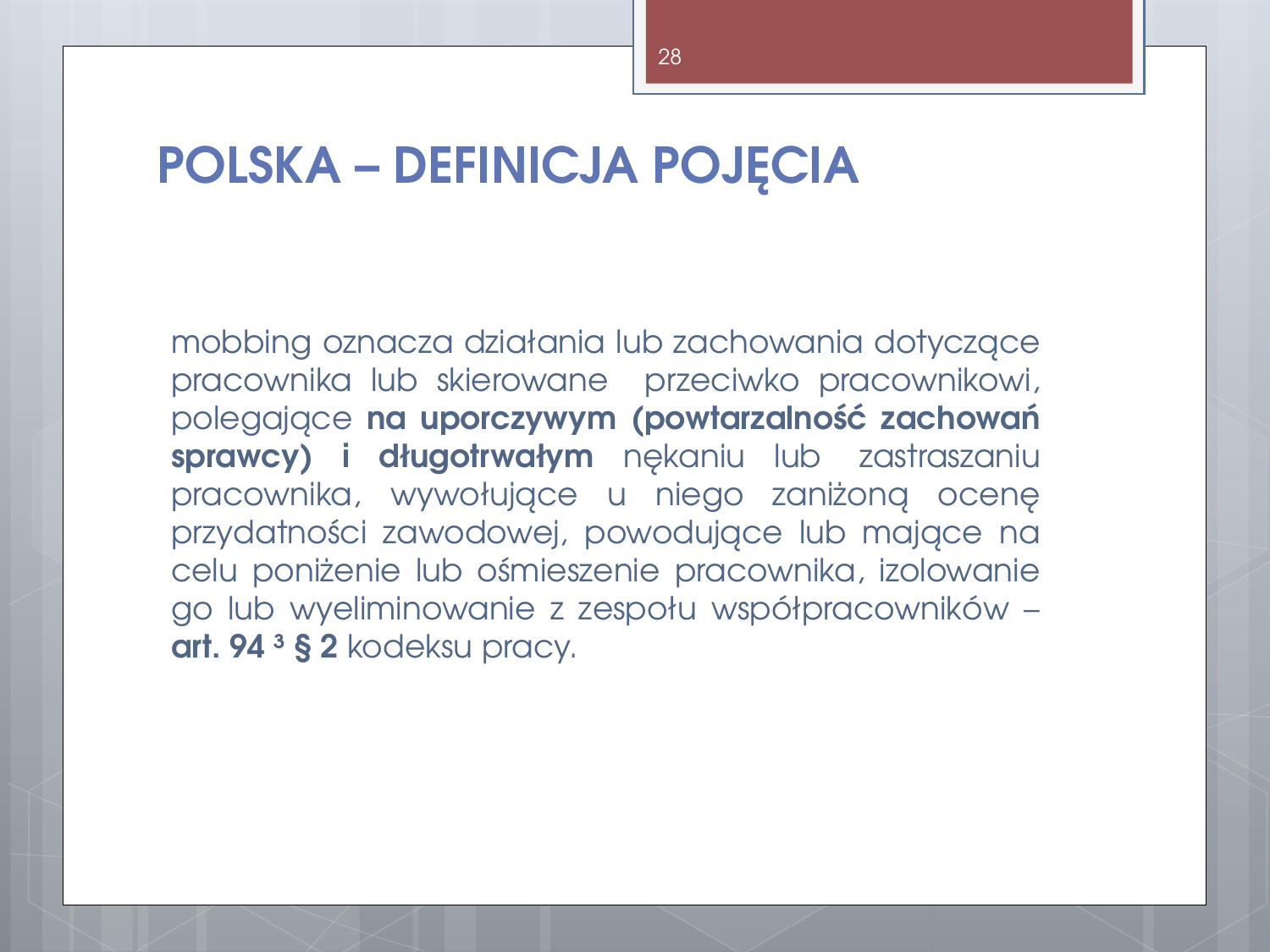

28
POLSKA – DEFINICJA POJĘCIA
mobbing oznacza działania lub zachowania dotyczące pracownika lub skierowane   przeciwko pracownikowi, polegające na uporczywym (powtarzalność zachowań sprawcy) i długotrwałym nękaniu lub  zastraszaniu pracownika, wywołujące u niego zaniżoną ocenę przydatności zawodowej, powodujące lub mające na celu poniżenie lub ośmieszenie pracownika, izolowanie go lub wyeliminowanie z zespołu współpracowników – art. 94 ³ § 2 kodeksu pracy.